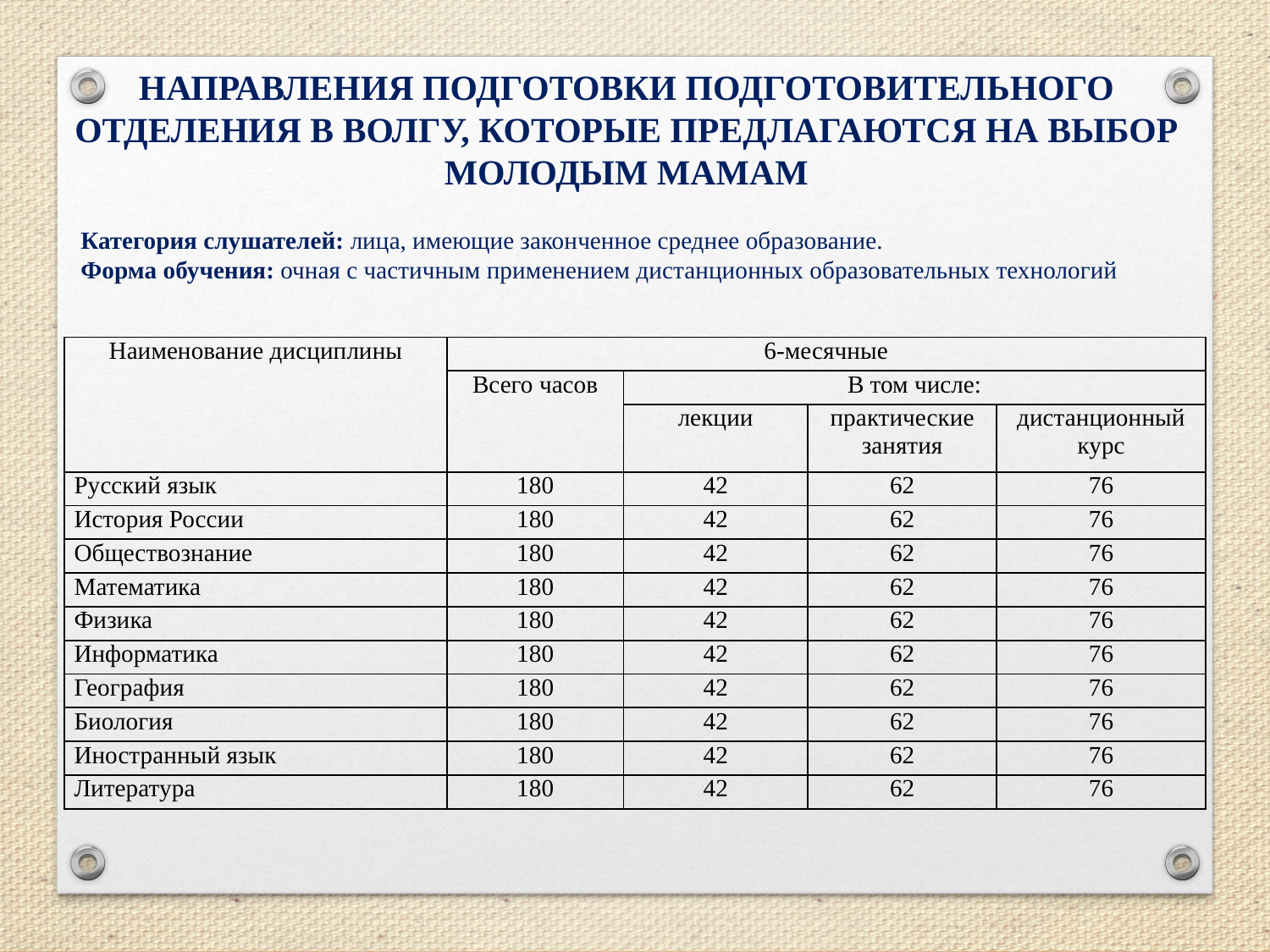

НАПРАВЛЕНИЯ ПОДГОТОВКИ ПОДГОТОВИТЕЛЬНОГО ОТДЕЛЕНИЯ В ВОЛГУ, КОТОРЫЕ ПРЕДЛАГАЮТСЯ НА ВЫБОР МОЛОДЫМ МАМАМ
Категория слушателей: лица, имеющие законченное среднее образование.
Форма обучения: очная с частичным применением дистанционных образовательных технологий
| Наименование дисциплины | 6-месячные |  |  |  |
| --- | --- | --- | --- | --- |
|  | Всего часов | В том числе: |  |  |
|  |  | лекции | практические занятия | дистанционный курс |
| Русский язык | 180 | 42 | 62 | 76 |
| История России | 180 | 42 | 62 | 76 |
| Обществознание | 180 | 42 | 62 | 76 |
| Математика | 180 | 42 | 62 | 76 |
| Физика | 180 | 42 | 62 | 76 |
| Информатика | 180 | 42 | 62 | 76 |
| География | 180 | 42 | 62 | 76 |
| Биология | 180 | 42 | 62 | 76 |
| Иностранный язык | 180 | 42 | 62 | 76 |
| Литература | 180 | 42 | 62 | 76 |